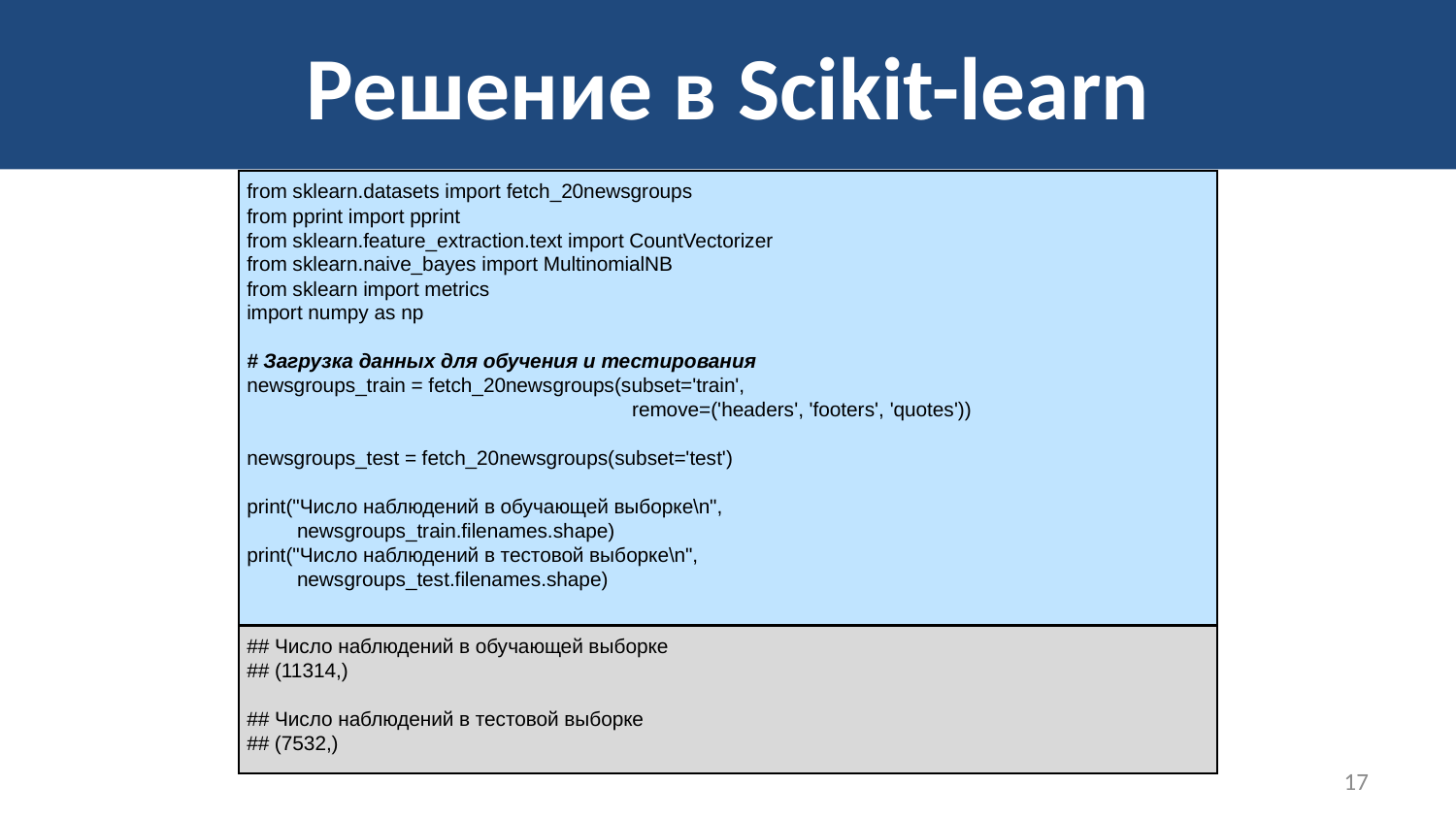

# Решение в Scikit-learn
from sklearn.datasets import fetch_20newsgroups
from pprint import pprint
from sklearn.feature_extraction.text import CountVectorizer
from sklearn.naive_bayes import MultinomialNB
from sklearn import metrics
import numpy as np

# Загрузка данных для обучения и тестирования
newsgroups_train = fetch_20newsgroups(subset='train',
                                                                     remove=('headers', 'footers', 'quotes'))

newsgroups_test = fetch_20newsgroups(subset='test')

print("Число наблюдений в обучающей выборке\n",
         newsgroups_train.filenames.shape)
print("Число наблюдений в тестовой выборке\n",
         newsgroups_test.filenames.shape)

## Число наблюдений в обучающей выборке
## (11314,)

## Число наблюдений в тестовой выборке
## (7532,)
17